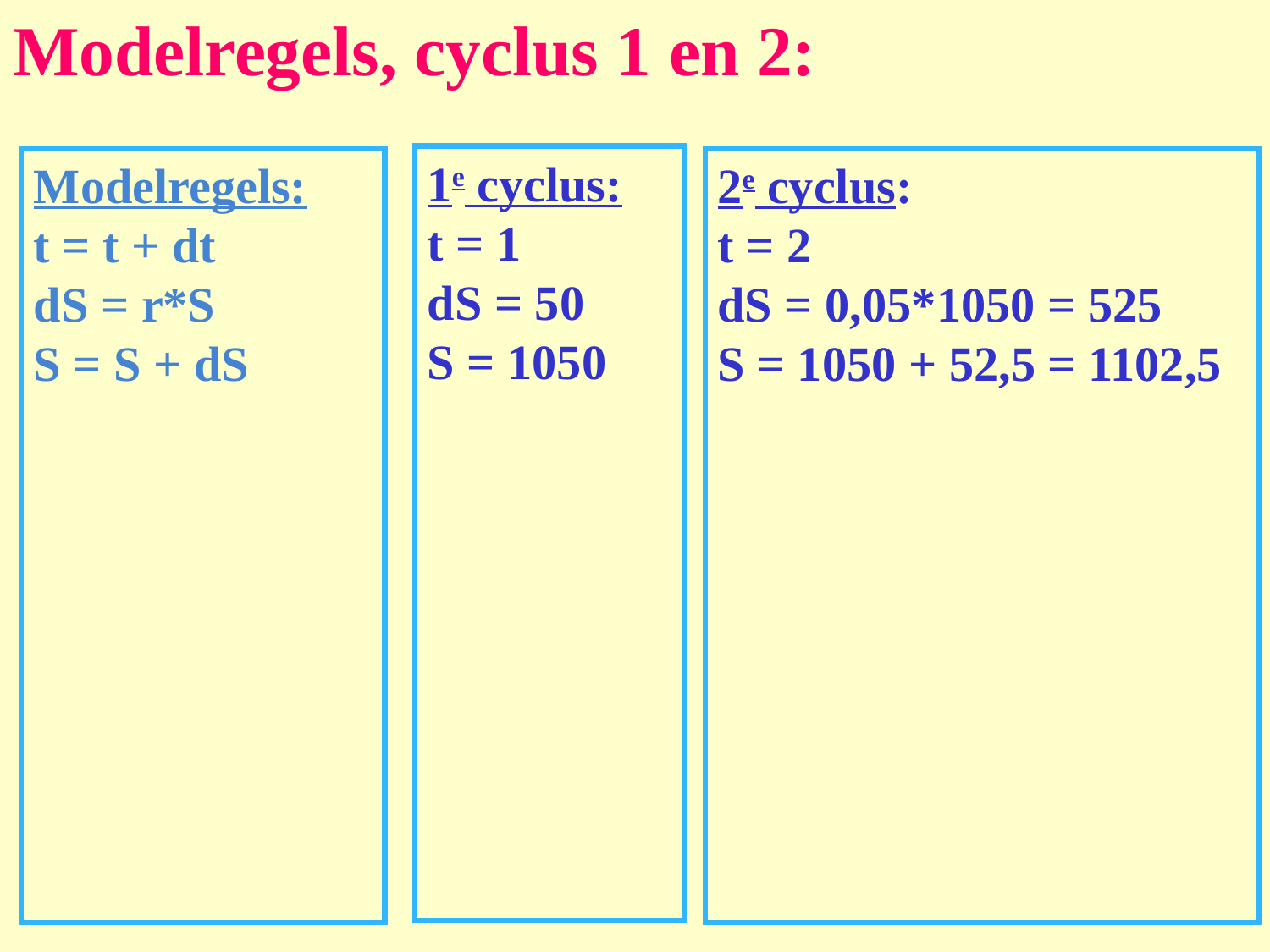

# Modelregels, cyclus 1 en 2:
1e cyclus:
t = 1
dS = 50
S = 1050
Modelregels:
t = t + dt
dS = r*S
S = S + dS
2e cyclus:
t = 2
dS = 0,05*1050 = 525
S = 1050 + 52,5 = 1102,5